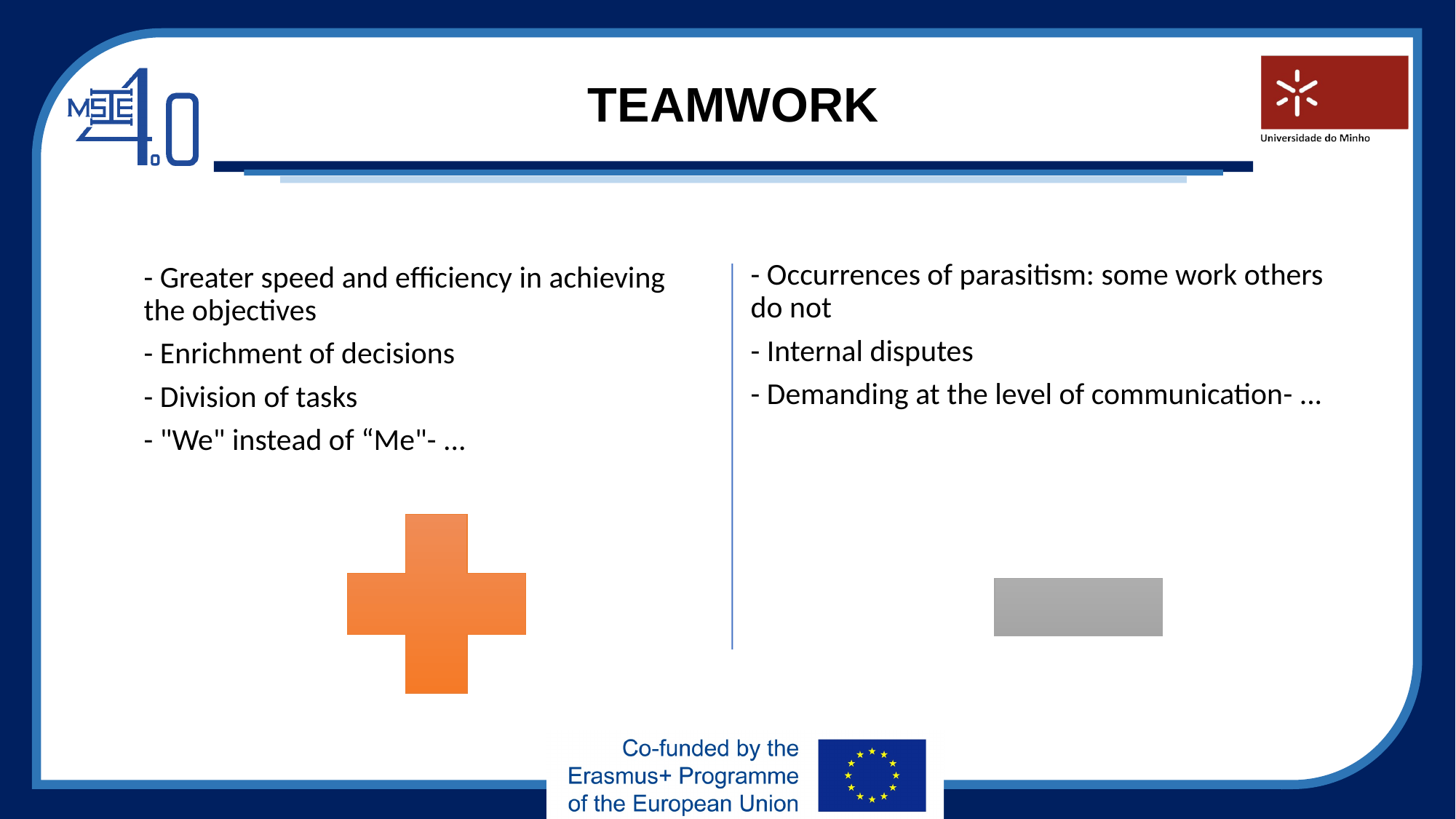

# TEAMWORK

- Occurrences of parasitism: some work others do not
- Internal disputes
- Demanding at the level of communication- ...
- Greater speed and efficiency in achieving the objectives
- Enrichment of decisions
- Division of tasks
- "We" instead of “Me"- ...